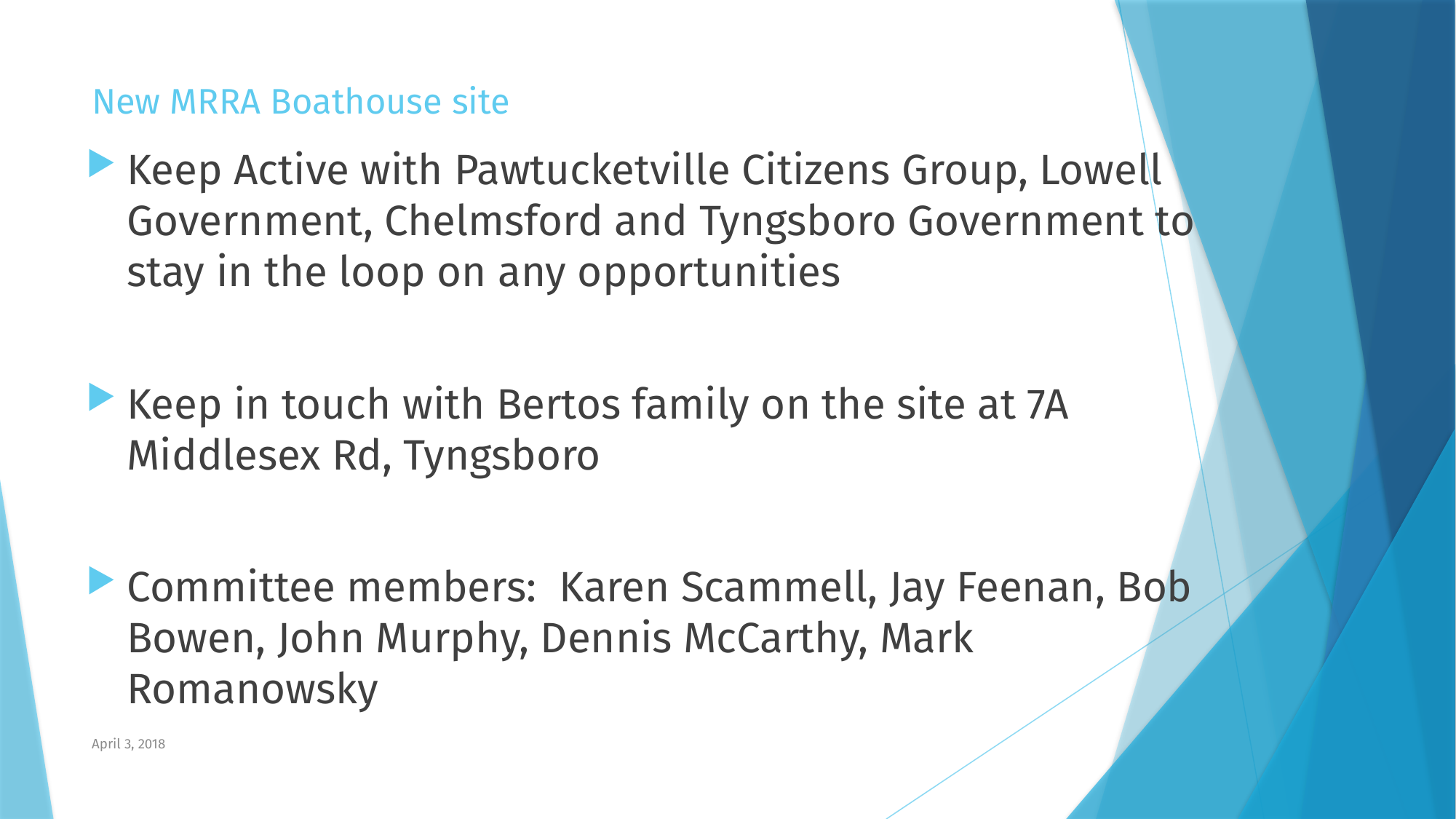

# New MRRA Boathouse site
Keep Active with Pawtucketville Citizens Group, Lowell Government, Chelmsford and Tyngsboro Government to stay in the loop on any opportunities

Keep in touch with Bertos family on the site at 7A Middlesex Rd, Tyngsboro

Committee members:  Karen Scammell, Jay Feenan, Bob Bowen, John Murphy, Dennis McCarthy, Mark Romanowsky
April 3, 2018